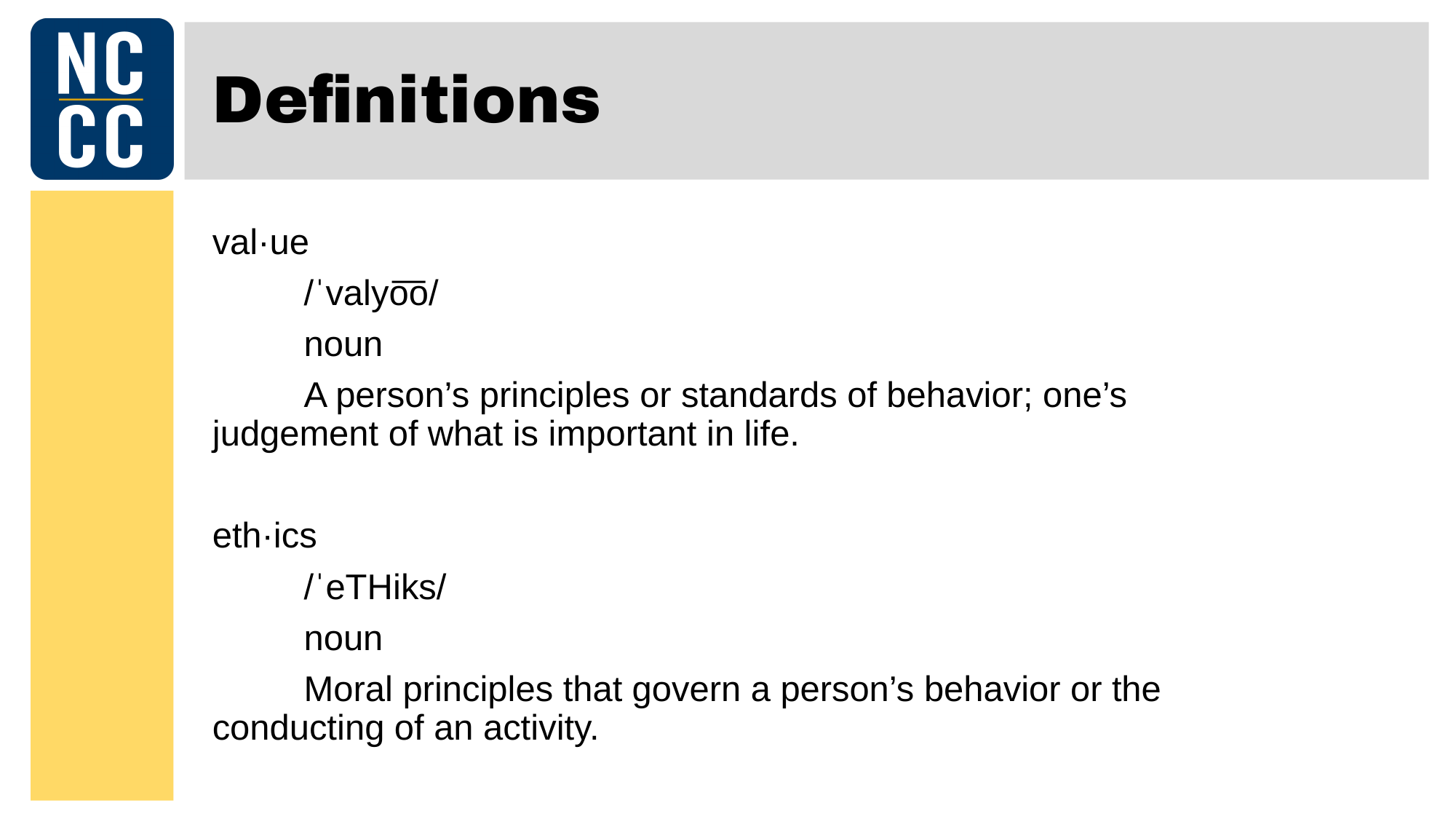

# Definitions
val·ue
	/ˈvalyo͞o/
	noun
	A person’s principles or standards of behavior; one’s 	judgement of what is important in life.

eth·ics
	/ˈeTHiks/
	noun
	Moral principles that govern a person’s behavior or the 	conducting of an activity.